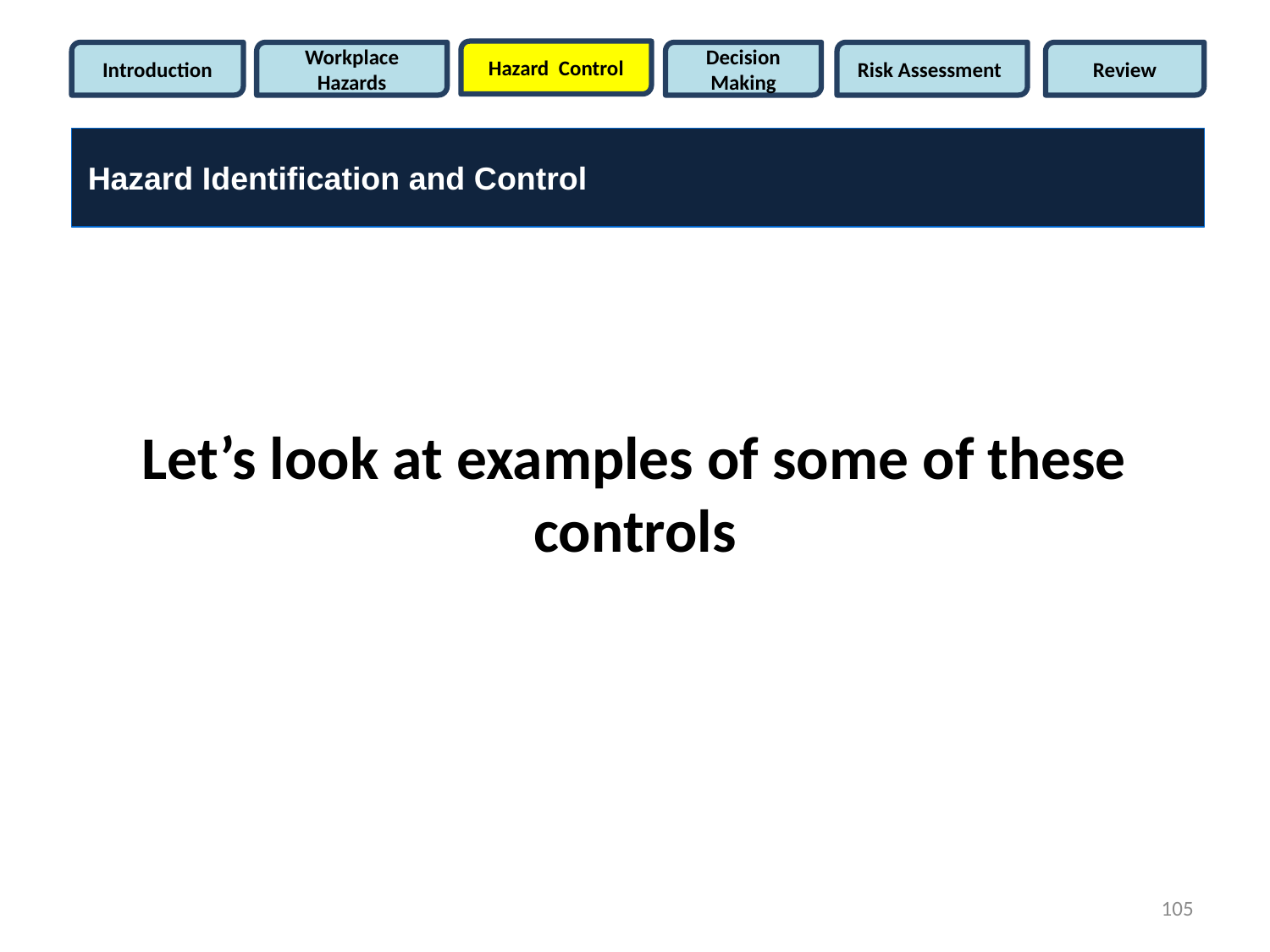

Hazard  Control
Introduction
Workplace Hazards
Decision Making
Risk Assessment
Review

Hazard Identification and Control
# Let’s look at examples of some of these controls
105